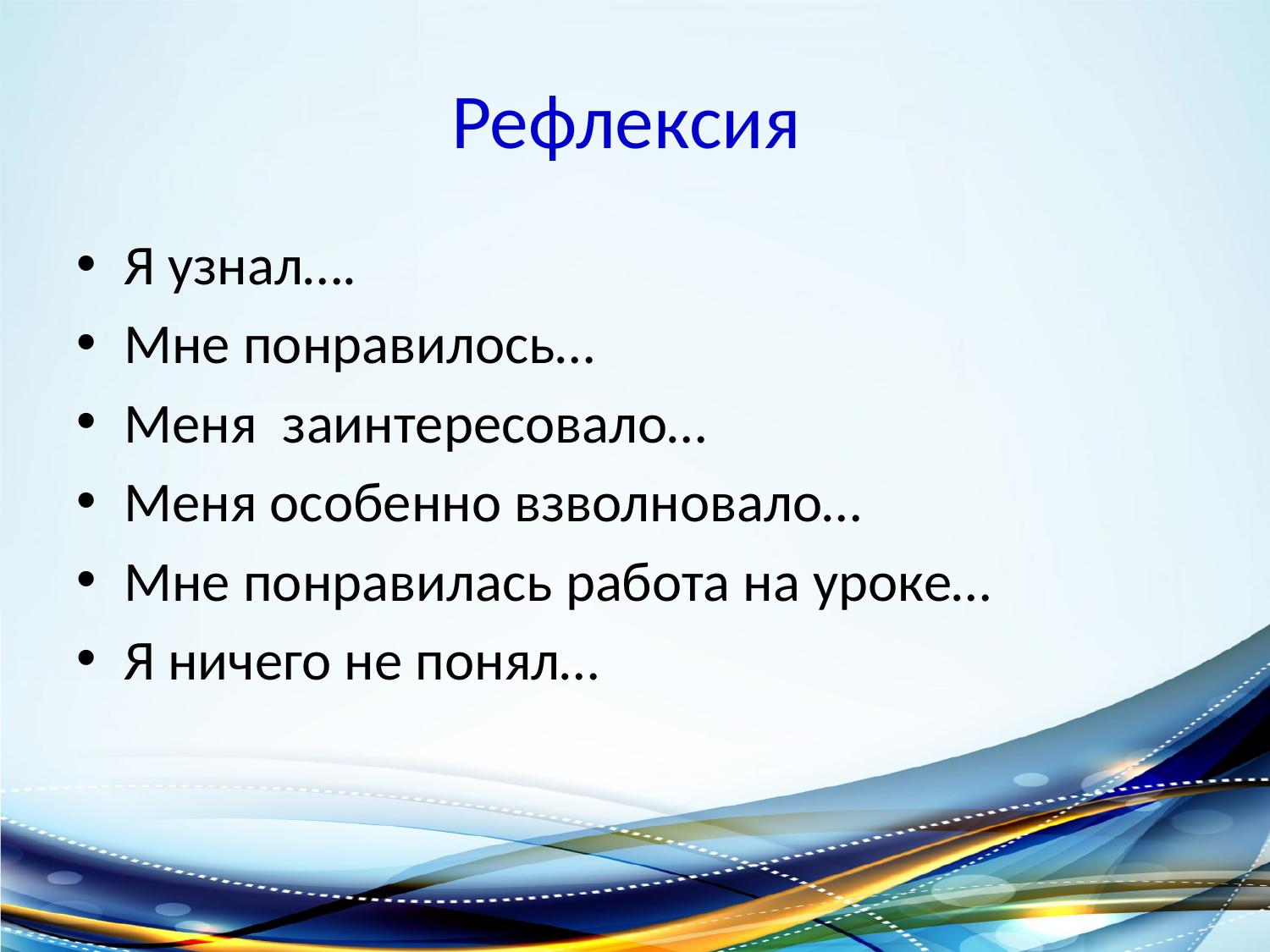

# Рефлексия
Я узнал….
Мне понравилось…
Меня  заинтересовало…
Меня особенно взволновало…
Мне понравилась работа на уроке…
Я ничего не понял…